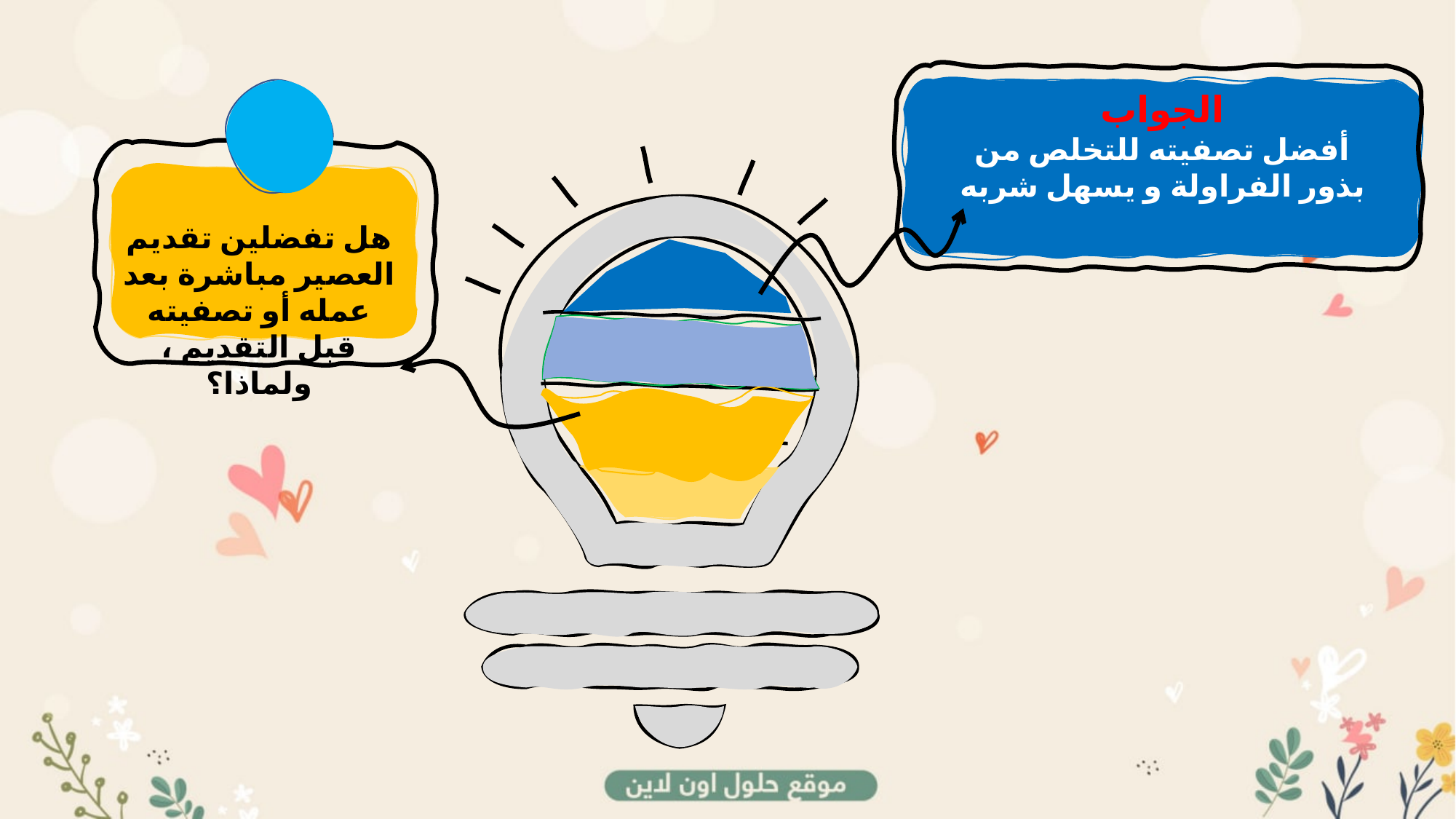

الجواب
أفضل تصفيته للتخلص من بذور الفراولة و يسهل شربه

هل تفضلين تقديم العصير مباشرة بعد عمله أو تصفيته قبل التقديم ، ولماذا؟

ممممالففضيال